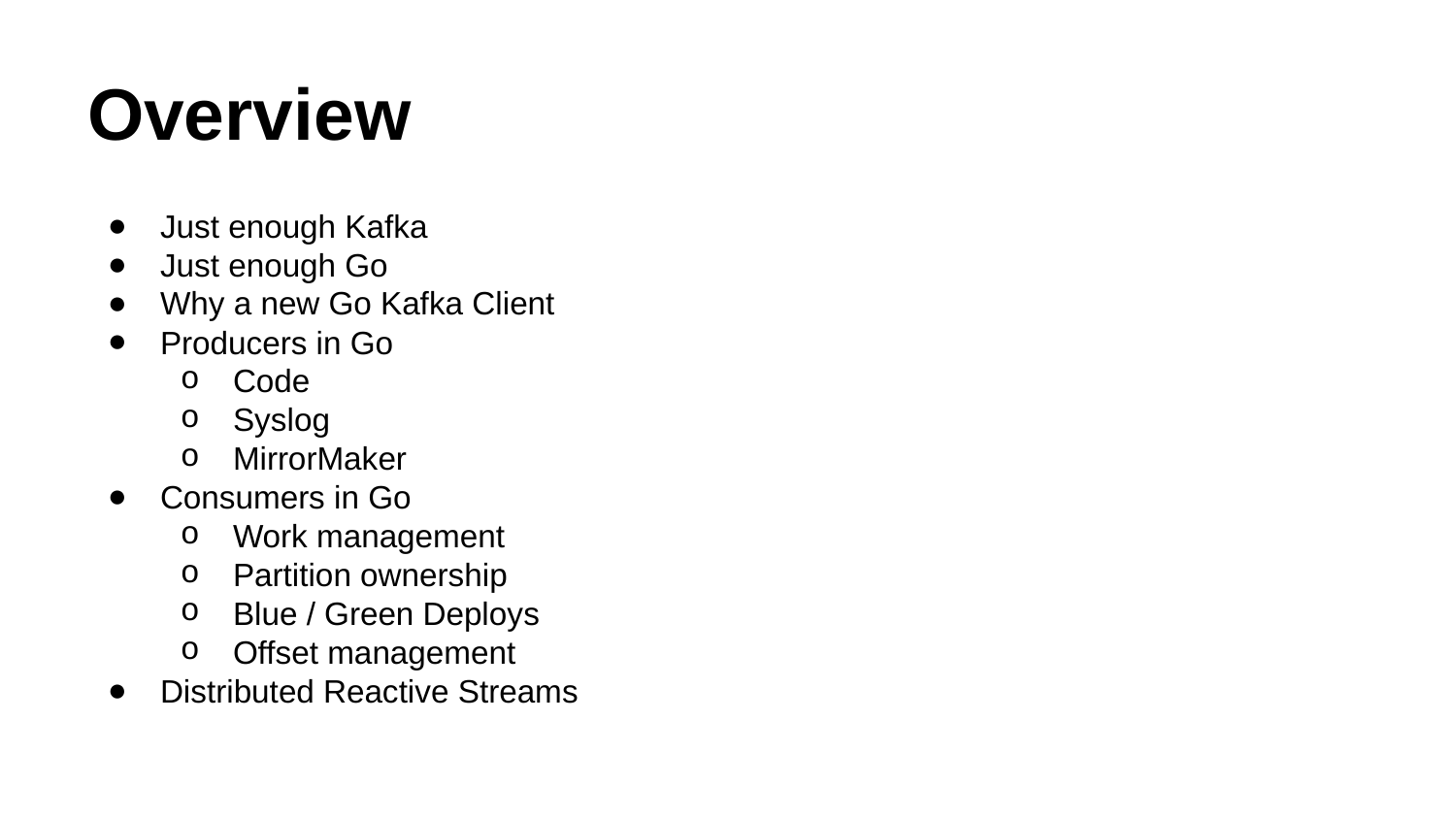

# Overview
Just enough Kafka
Just enough Go
Why a new Go Kafka Client
Producers in Go
Code
Syslog
MirrorMaker
Consumers in Go
Work management
Partition ownership
Blue / Green Deploys
Offset management
Distributed Reactive Streams